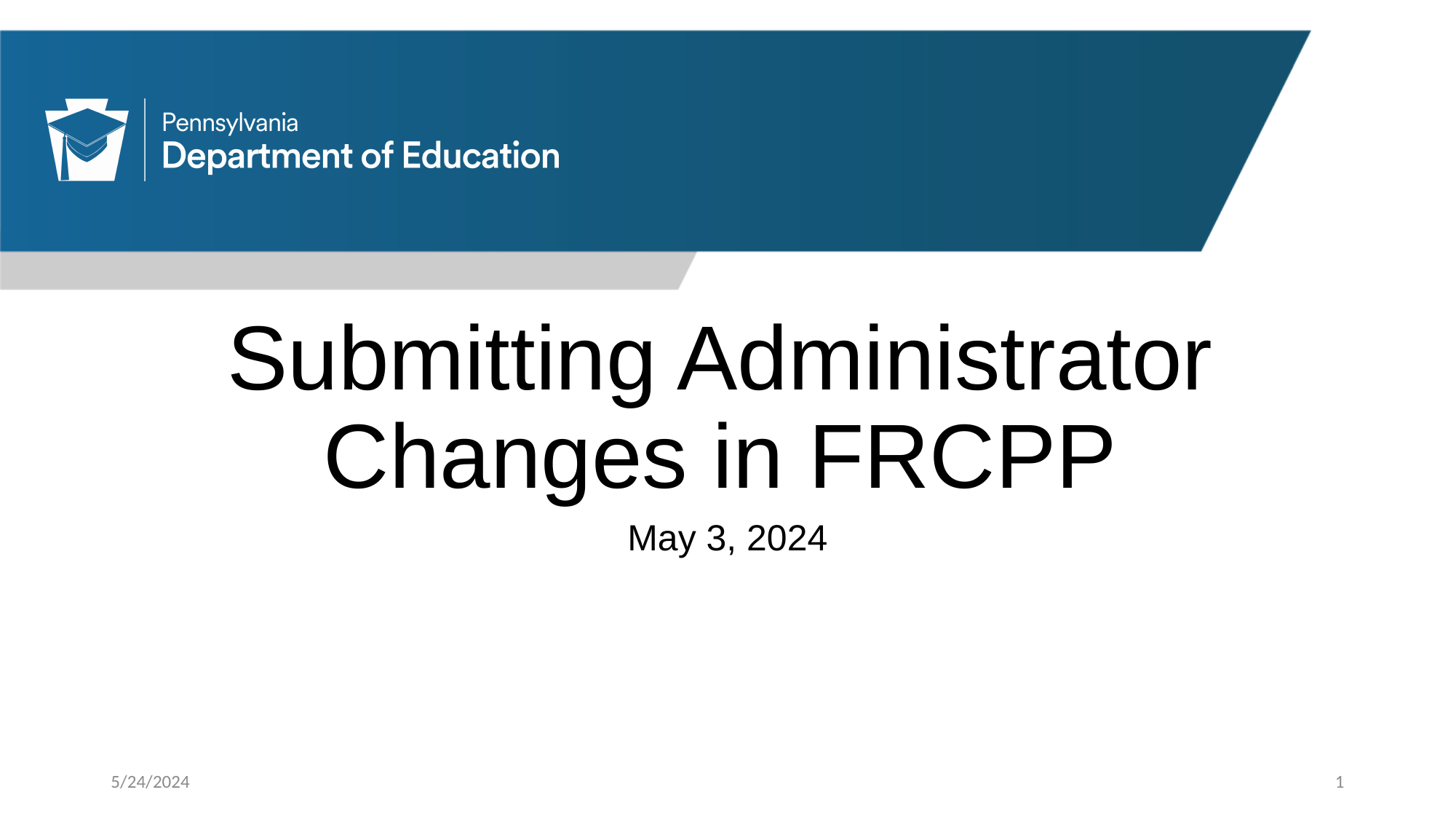

# Submitting Administrator Changes in FRCPP
May 3, 2024
5/24/2024
1